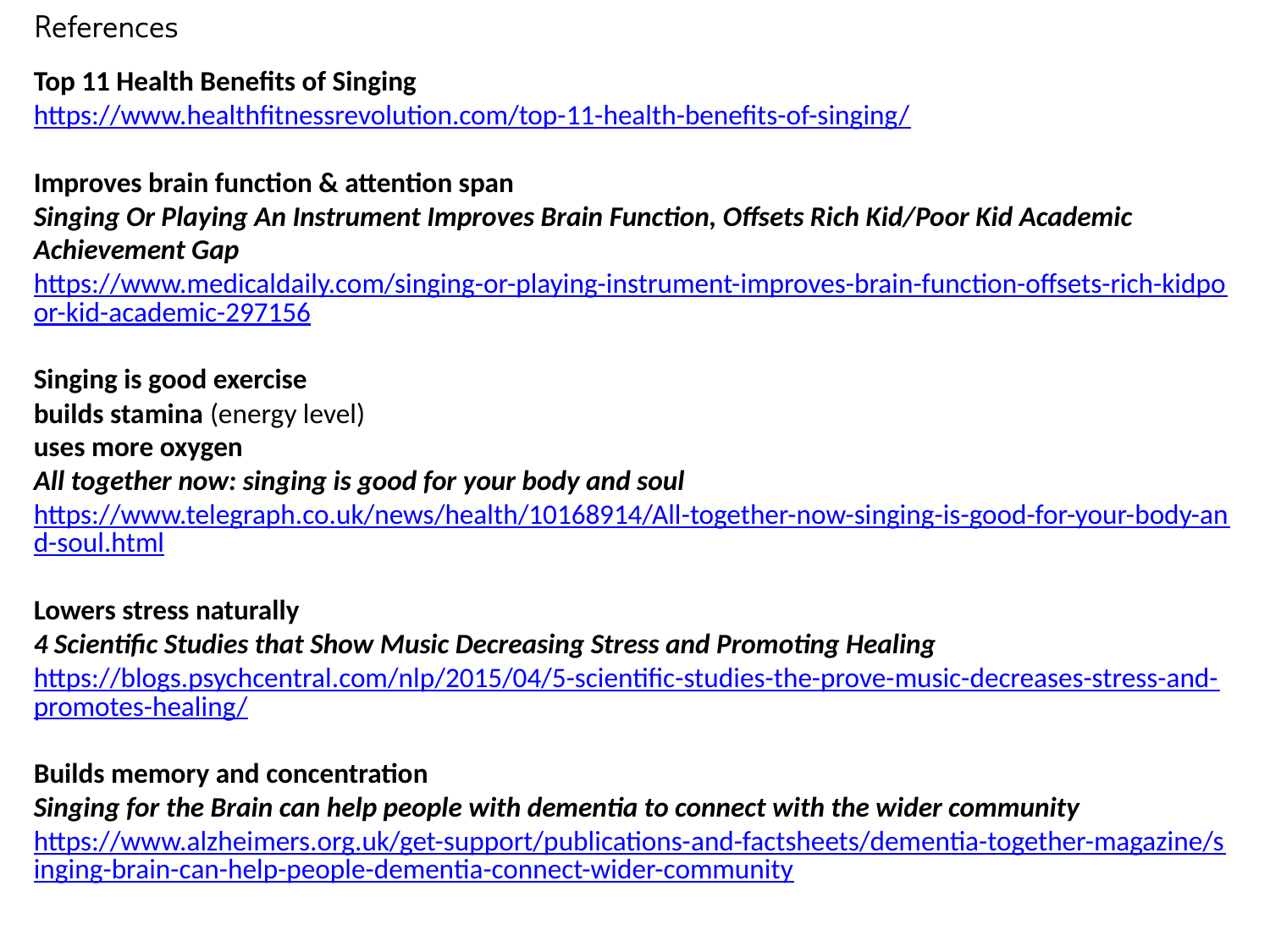

References
Top 11 Health Benefits of Singing
https://www.healthfitnessrevolution.com/top-11-health-benefits-of-singing/

Improves brain function & attention span
Singing Or Playing An Instrument Improves Brain Function, Offsets Rich Kid/Poor Kid Academic Achievement Gap
https://www.medicaldaily.com/singing-or-playing-instrument-improves-brain-function-offsets-rich-kidpoor-kid-academic-297156

Singing is good exercise
builds stamina (energy level)
uses more oxygen
All together now: singing is good for your body and soul
https://www.telegraph.co.uk/news/health/10168914/All-together-now-singing-is-good-for-your-body-and-soul.html

Lowers stress naturally
4 Scientific Studies that Show Music Decreasing Stress and Promoting Healing
https://blogs.psychcentral.com/nlp/2015/04/5-scientific-studies-the-prove-music-decreases-stress-and-promotes-healing/

Builds memory and concentration
Singing for the Brain can help people with dementia to connect with the wider community
https://www.alzheimers.org.uk/get-support/publications-and-factsheets/dementia-together-magazine/singing-brain-can-help-people-dementia-connect-wider-community